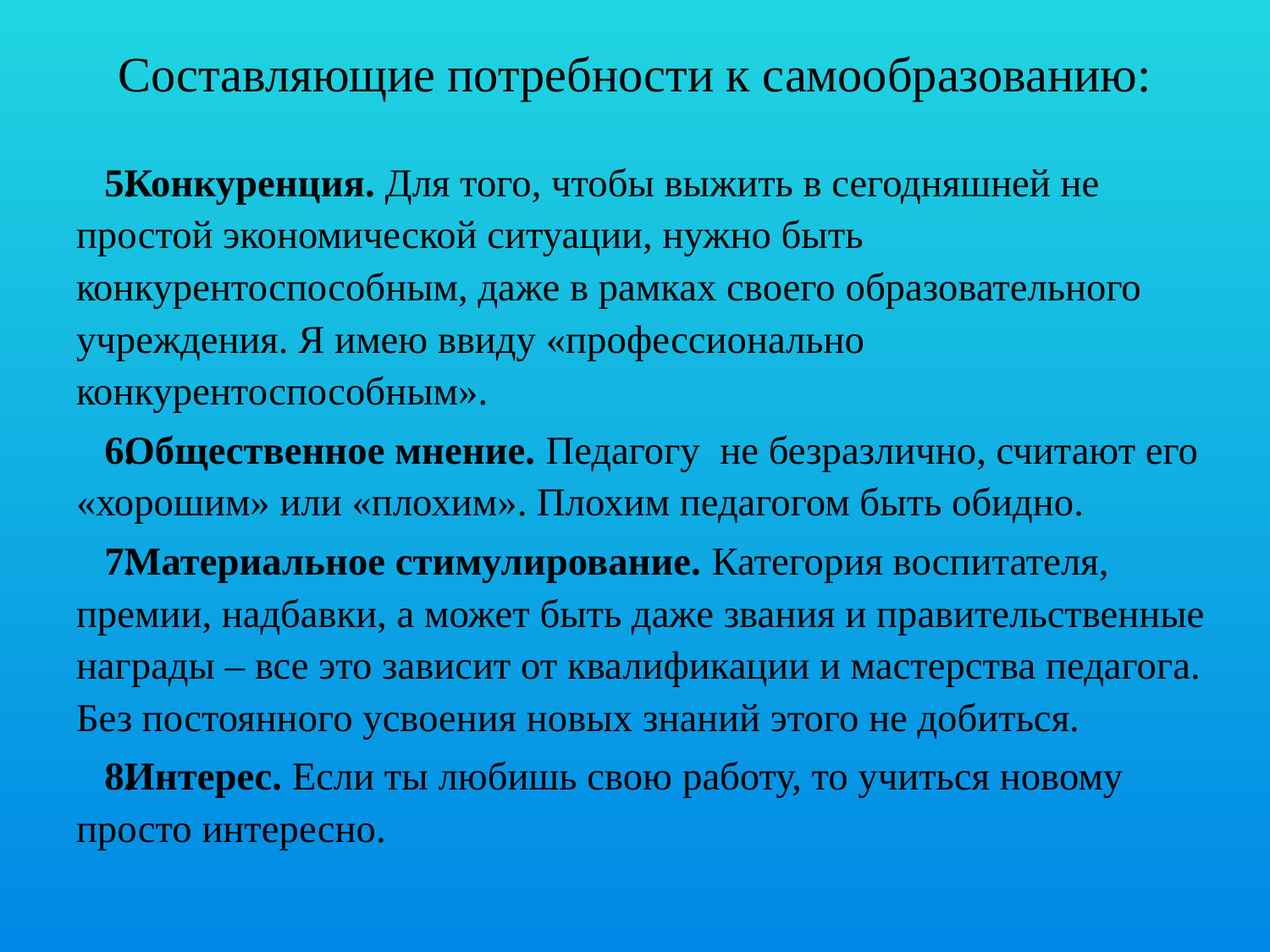

# Составляющие потребности к самообразованию:
Конкуренция. Для того, чтобы выжить в сегодняшней не простой экономической ситуации, нужно быть конкурентоспособным, даже в рамках своего образовательного учреждения. Я имею ввиду «профессионально конкурентоспособным».
Общественное мнение. Педагогу  не безразлично, считают его «хорошим» или «плохим». Плохим педагогом быть обидно.
Материальное стимулирование. Категория воспитателя, премии, надбавки, а может быть даже звания и правительственные награды – все это зависит от квалификации и мастерства педагога. Без постоянного усвоения новых знаний этого не добиться.
Интерес. Если ты любишь свою работу, то учиться новому просто интересно.